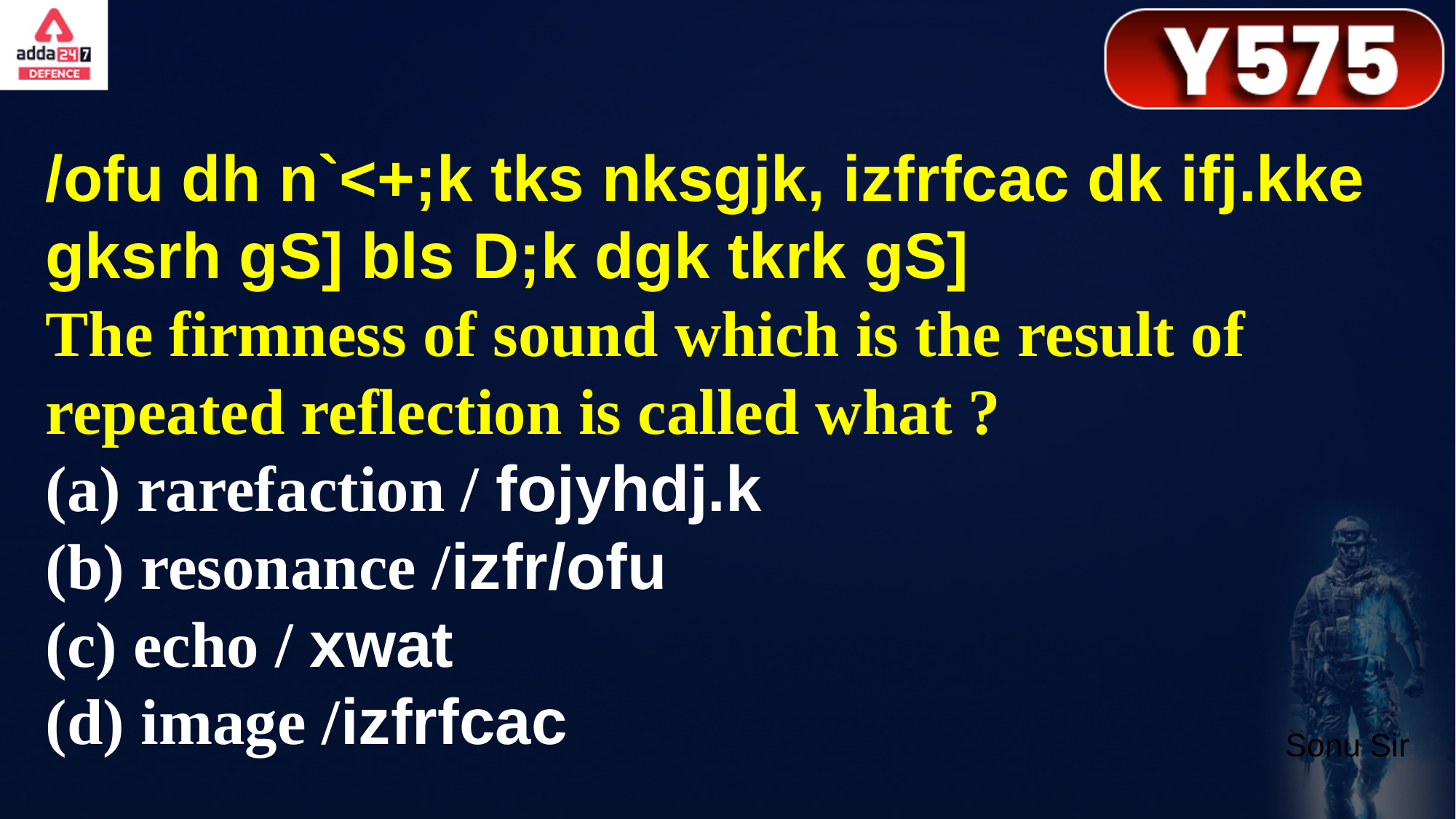

/ofu dh n`<+;k tks nksgjk, izfrfcac dk ifj.kke gksrh gS] bls D;k dgk tkrk gS]
The firmness of sound which is the result of repeated reflection is called what ?
(a) rarefaction / fojyhdj.k
(b) resonance /izfr/ofu
(c) echo / xwat
(d) image /izfrfcac
Sonu Sir